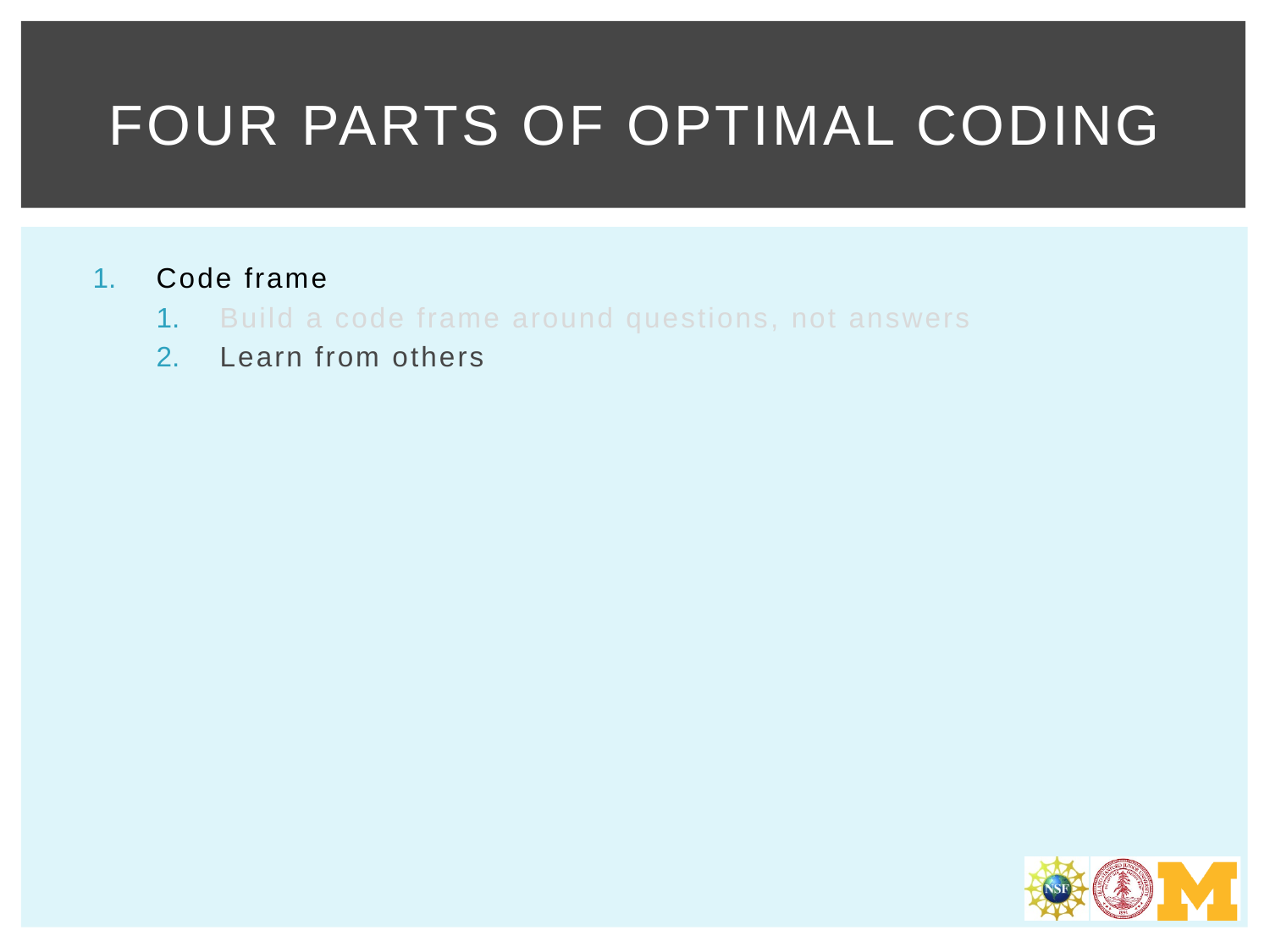

# four parts of optimal coding
Code frame
Build a code frame around questions, not answers
Learn from others